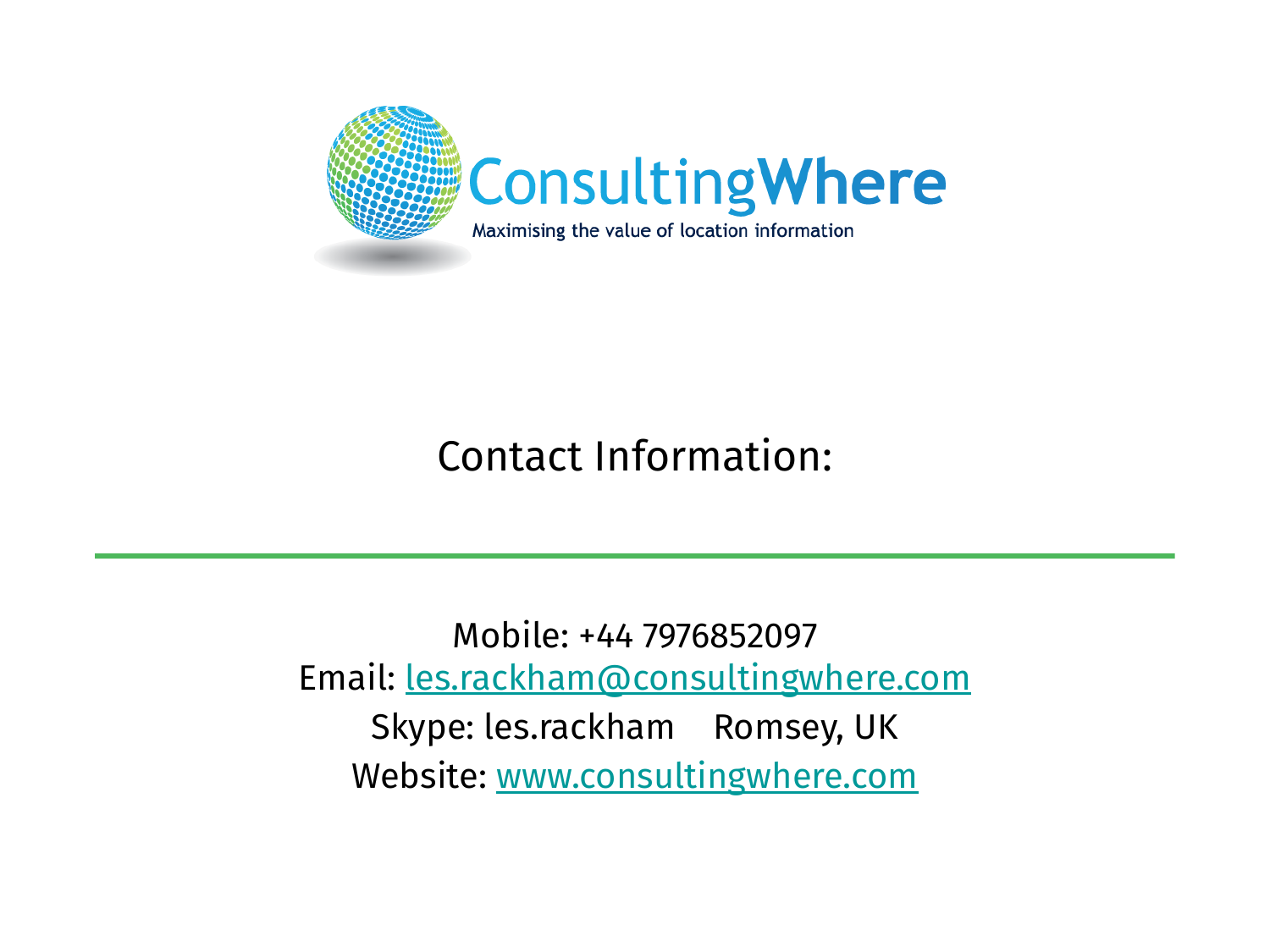

# Contact Information:
Mobile: +44 7976852097
Email: les.rackham@consultingwhere.com
Skype: les.rackham    Romsey, UK
Website: www.consultingwhere.com